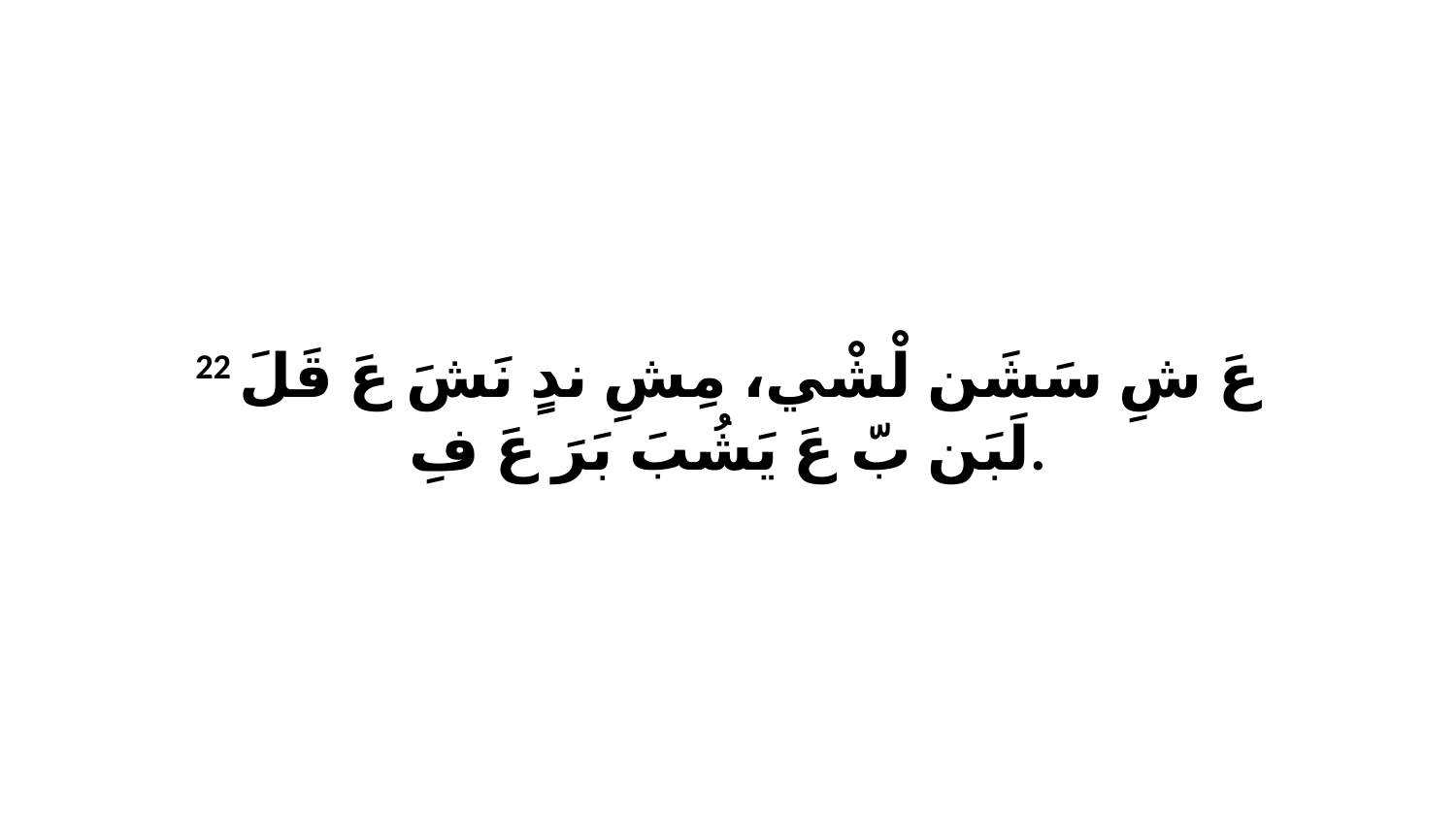

22 عَ شِ سَشَن لْشْي، مِشِ ندٍ نَشَ عَ قَلَ لَبَن بّ عَ يَشُبَ بَرَ عَ فِ.